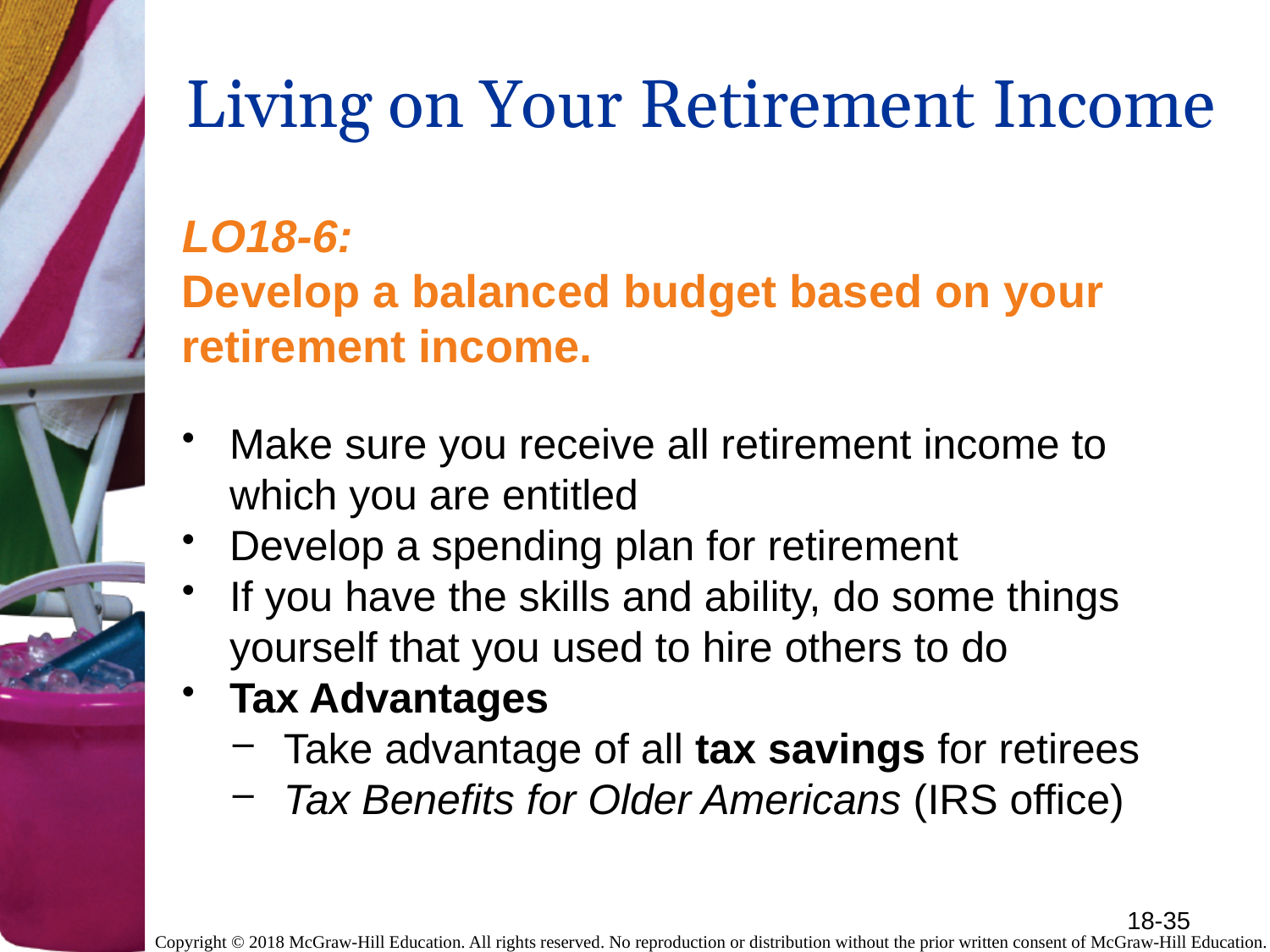

# Living on Your Retirement Income
LO18-6:
Develop a balanced budget based on your retirement income.

Make sure you receive all retirement income to which you are entitled
Develop a spending plan for retirement
If you have the skills and ability, do some things
yourself that you used to hire others to do
Tax Advantages
Take advantage of all tax savings for retirees
Tax Benefits for Older Americans (IRS office)
18-35